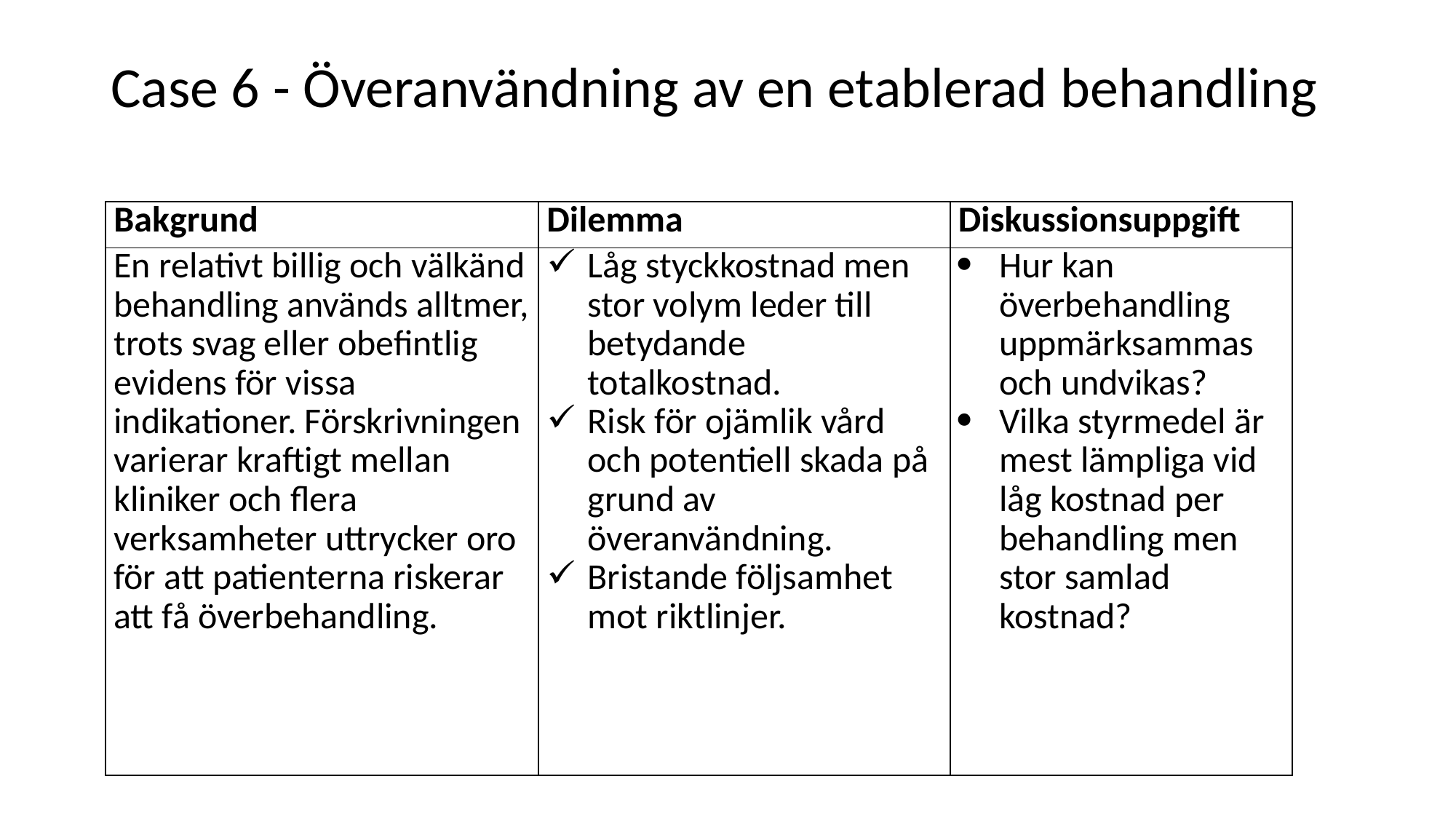

# Case 6 - Överanvändning av en etablerad behandling
| Bakgrund | Dilemma | Diskussionsuppgift |
| --- | --- | --- |
| En relativt billig och välkänd behandling används alltmer, trots svag eller obefintlig evidens för vissa indikationer. Förskrivningen varierar kraftigt mellan kliniker och flera verksamheter uttrycker oro för att patienterna riskerar att få överbehandling. | Låg styckkostnad men stor volym leder till betydande totalkostnad. Risk för ojämlik vård och potentiell skada på grund av överanvändning. Bristande följsamhet mot riktlinjer. | Hur kan överbehandling uppmärksammas och undvikas? Vilka styrmedel är mest lämpliga vid låg kostnad per behandling men stor samlad kostnad? |